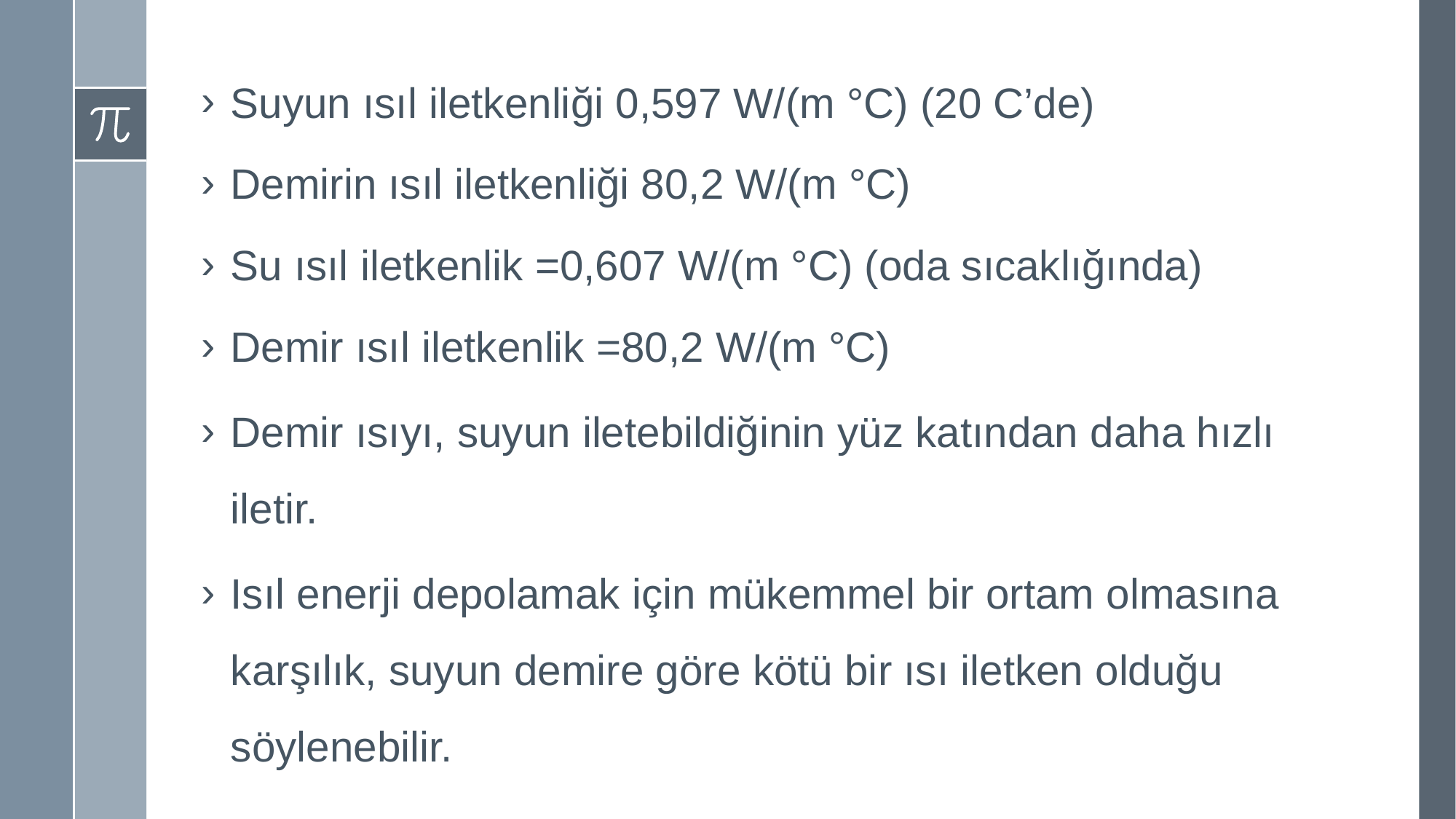

Suyun ısıl iletkenliği 0,597 W/(m °C) (20 C’de)
Demirin ısıl iletkenliği 80,2 W/(m °C)
Su ısıl iletkenlik =0,607 W/(m °C) (oda sıcaklığında)
Demir ısıl iletkenlik =80,2 W/(m °C)
Demir ısıyı, suyun iletebildiğinin yüz katından daha hızlı iletir.
Isıl enerji depolamak için mükemmel bir ortam olmasına karşılık, suyun demire göre kötü bir ısı iletken olduğu söylenebilir.